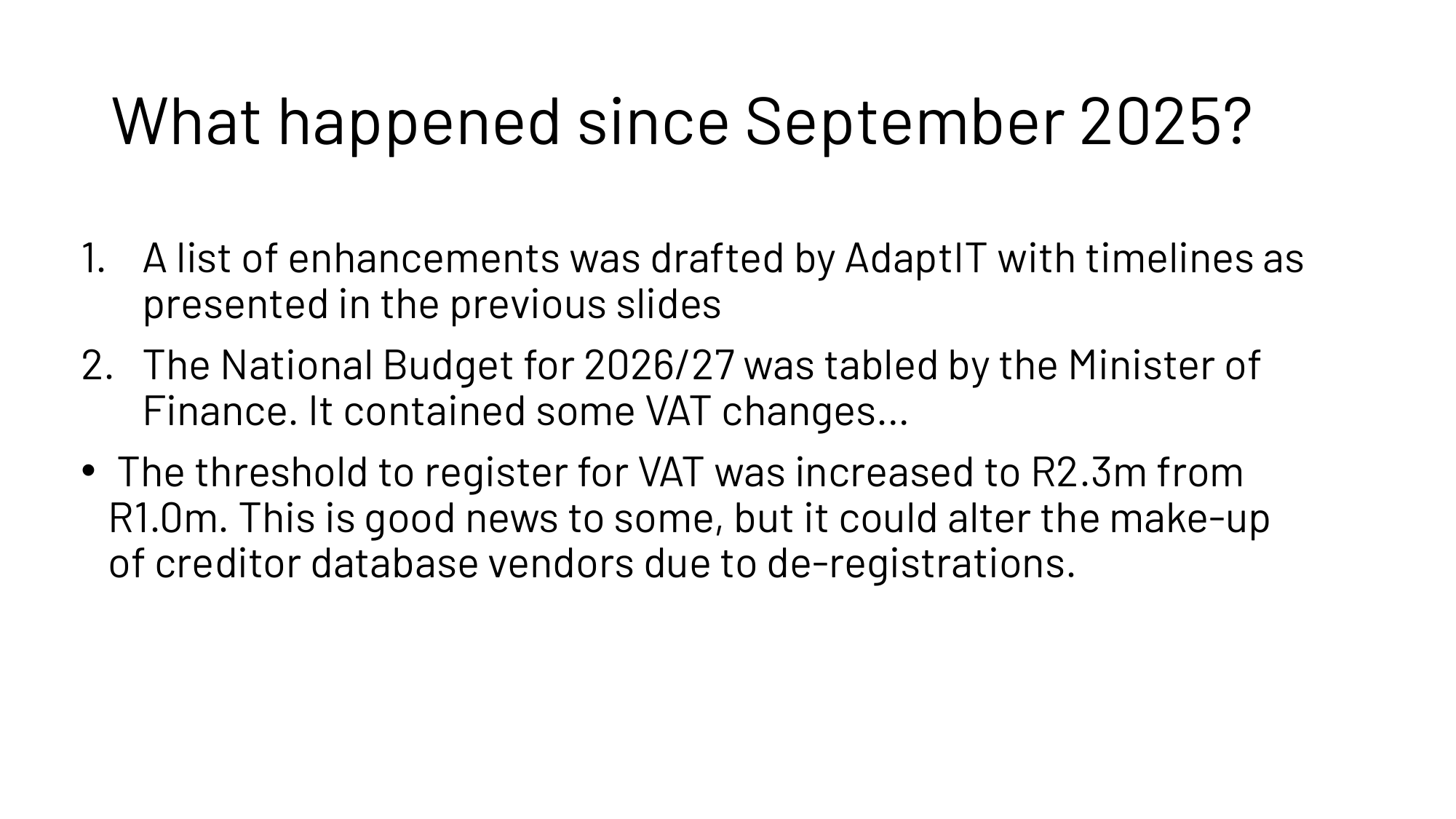

# What happened since September 2025?
A list of enhancements was drafted by AdaptIT with timelines as presented in the previous slides
The National Budget for 2026/27 was tabled by the Minister of Finance. It contained some VAT changes…
 The threshold to register for VAT was increased to R2.3m from  R1.0m. This is good news to some, but it could alter the make-up of creditor database vendors due to de-registrations.